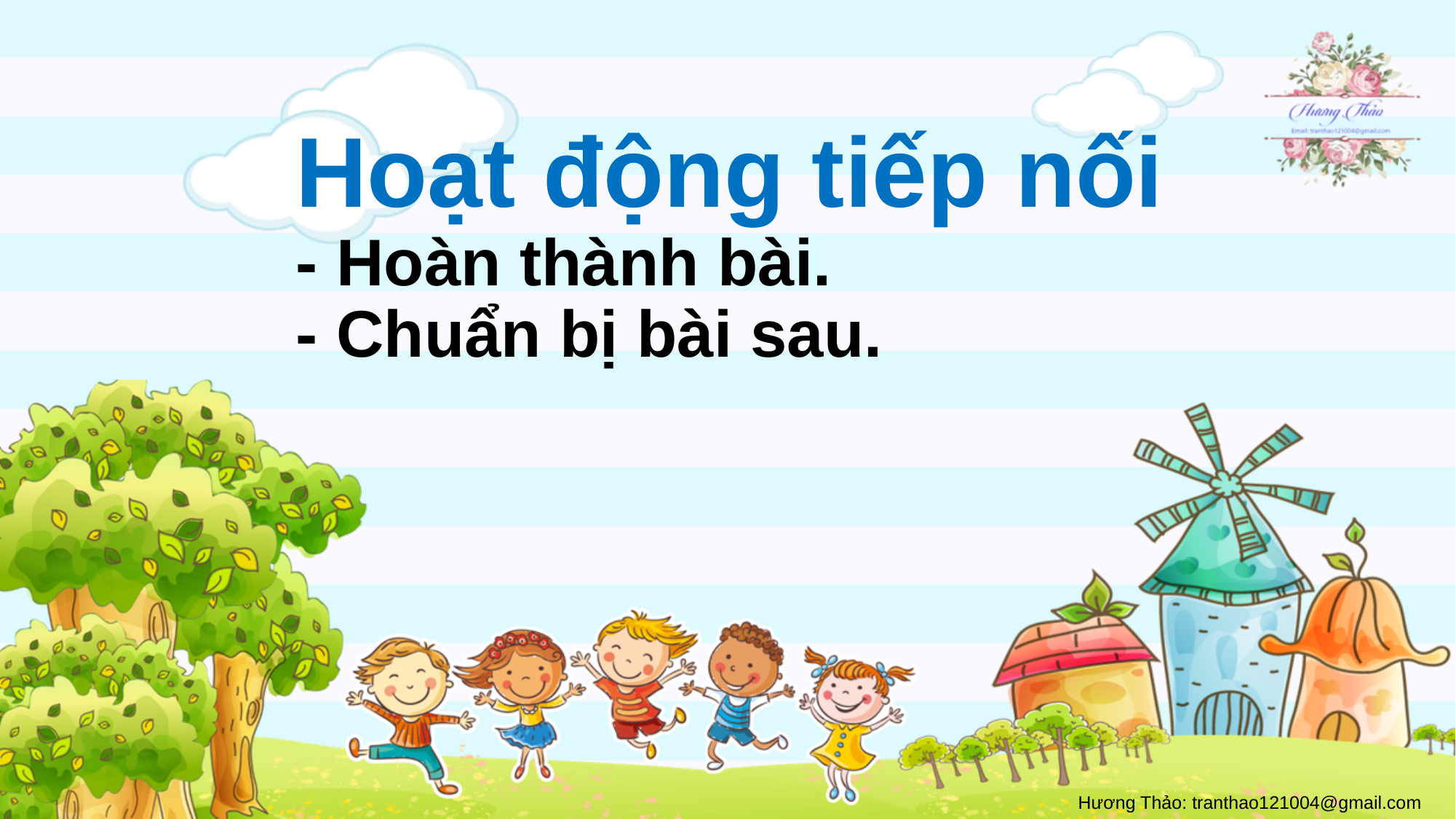

# Hoạt động tiếp nối - Hoàn thành bài. - Chuẩn bị bài sau.
Hương Thảo: tranthao121004@gmail.com